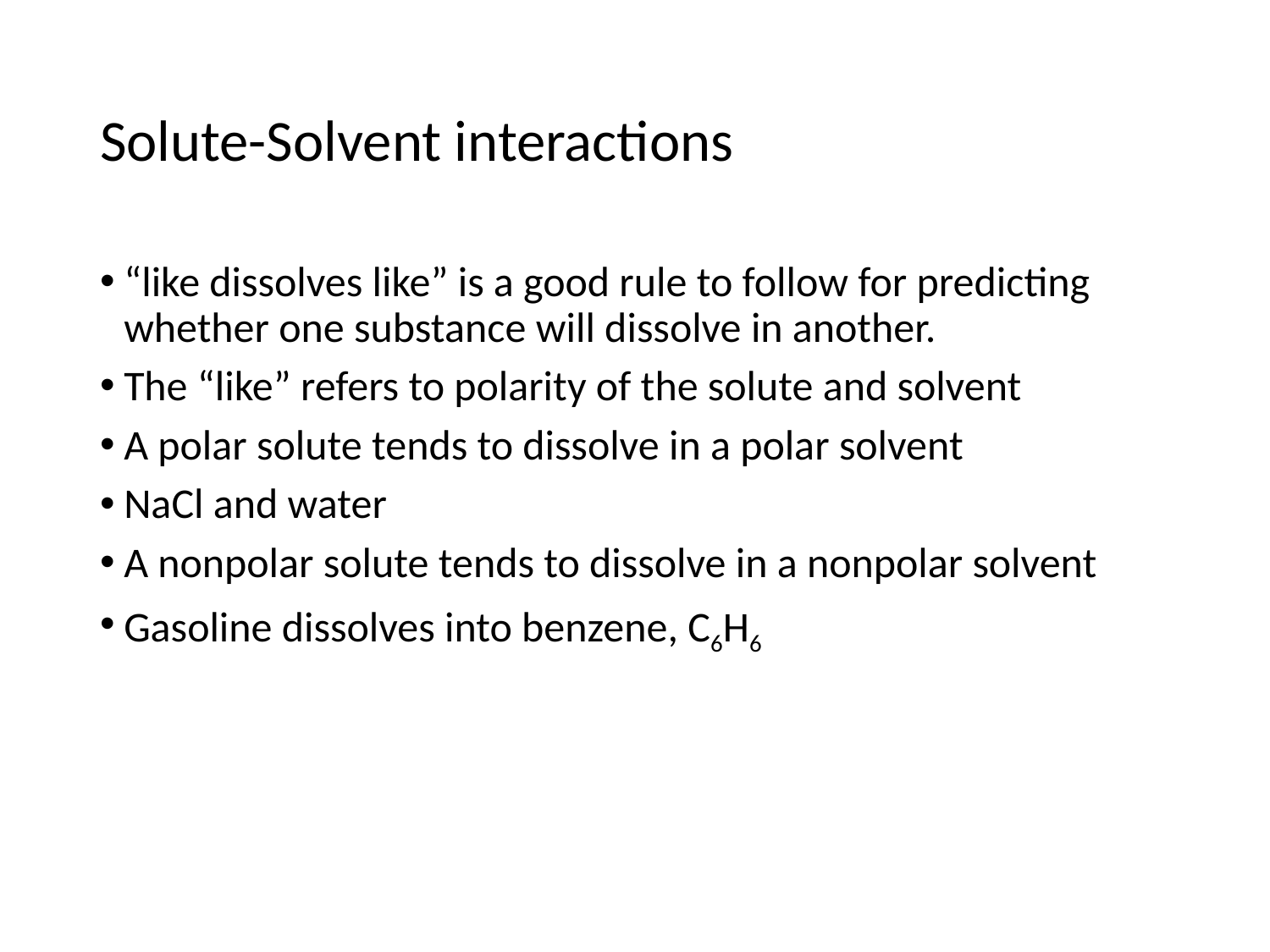

# Solute-Solvent interactions
“like dissolves like” is a good rule to follow for predicting whether one substance will dissolve in another.
The “like” refers to polarity of the solute and solvent
A polar solute tends to dissolve in a polar solvent
NaCl and water
A nonpolar solute tends to dissolve in a nonpolar solvent
Gasoline dissolves into benzene, C6H6